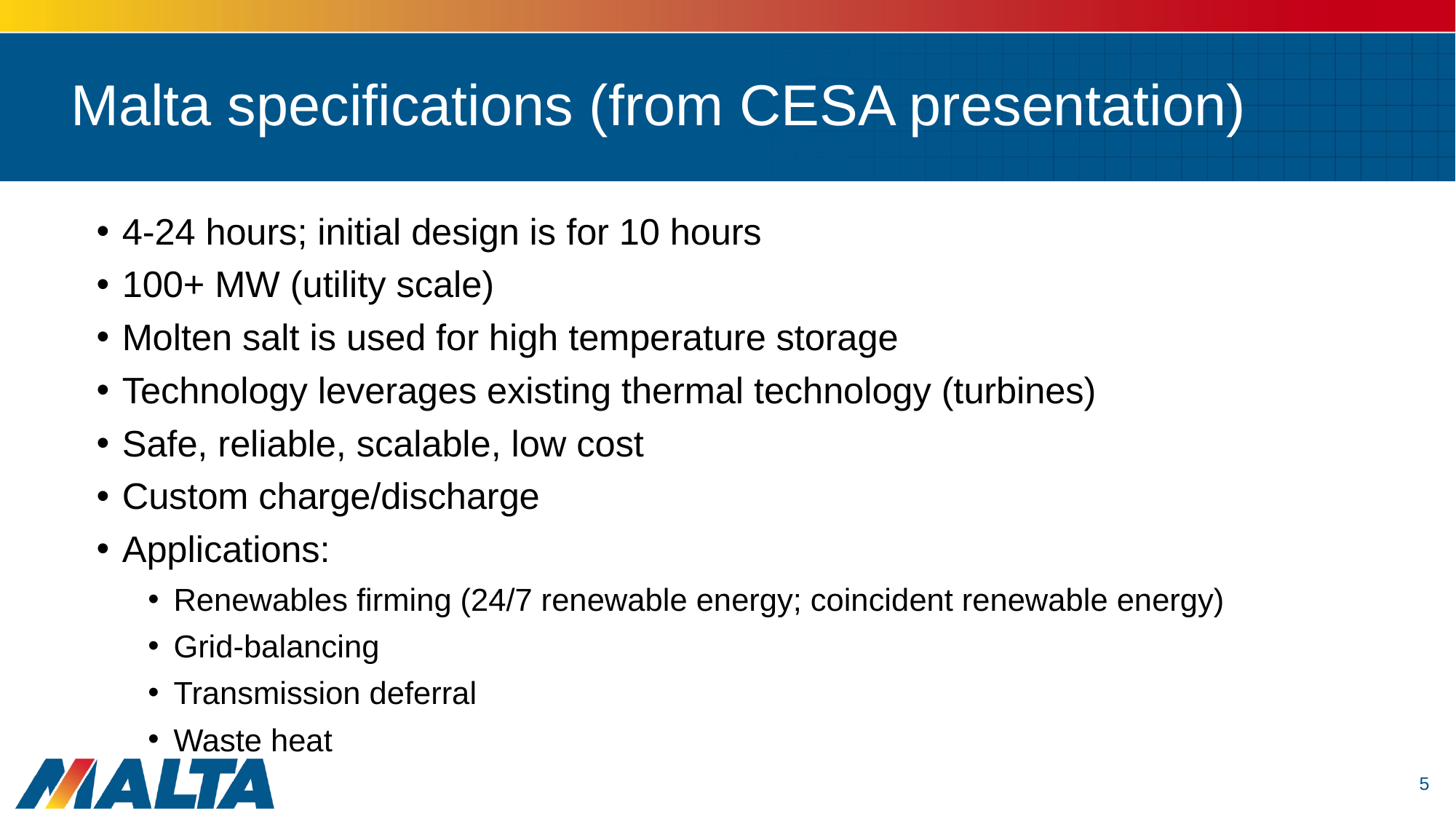

# Malta specifications (from CESA presentation)
4-24 hours; initial design is for 10 hours
100+ MW (utility scale)
Molten salt is used for high temperature storage
Technology leverages existing thermal technology (turbines)
Safe, reliable, scalable, low cost
Custom charge/discharge
Applications:
Renewables firming (24/7 renewable energy; coincident renewable energy)
Grid-balancing
Transmission deferral
Waste heat